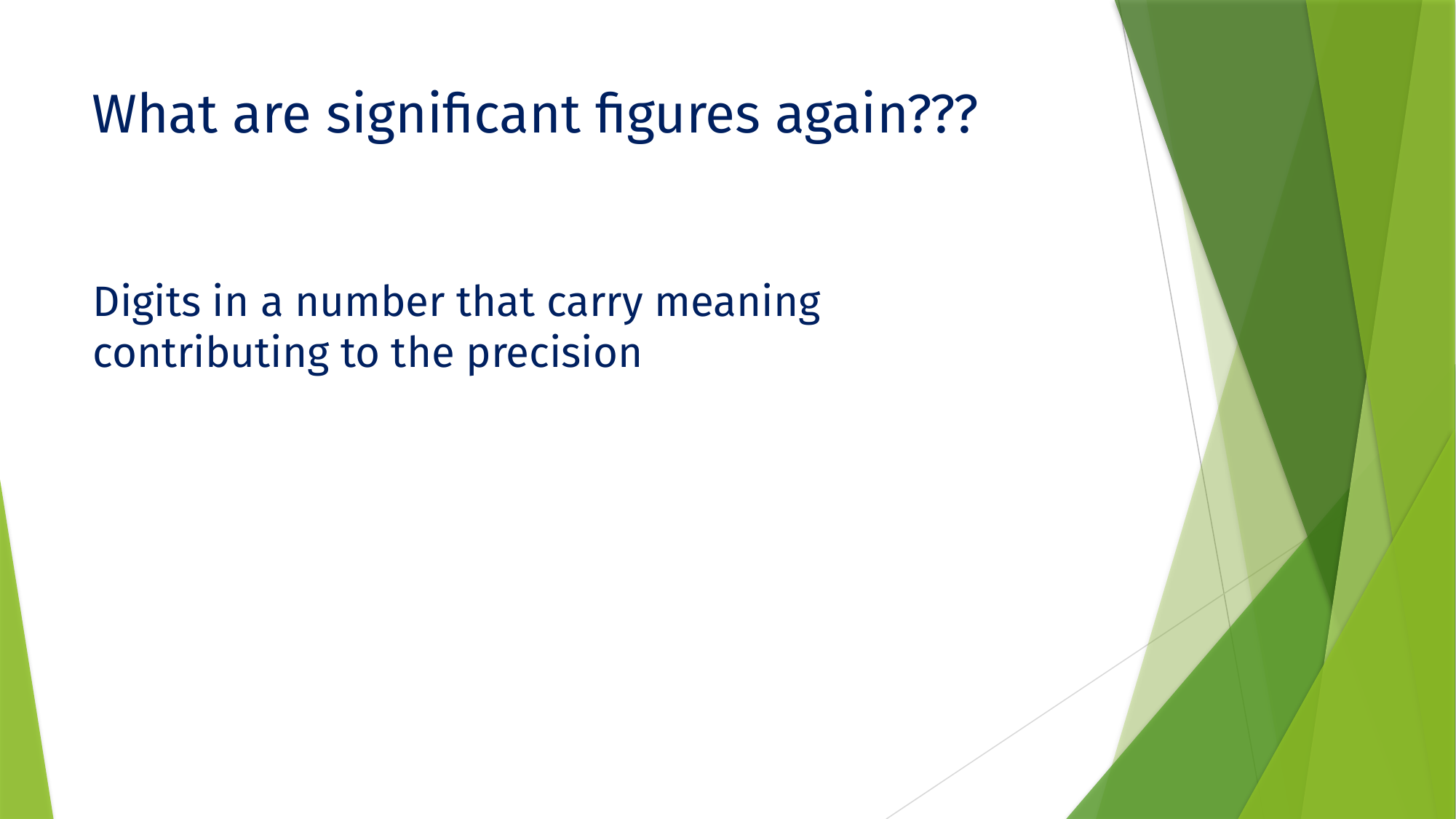

# What are significant figures again???
Digits in a number that carry meaning contributing to the precision